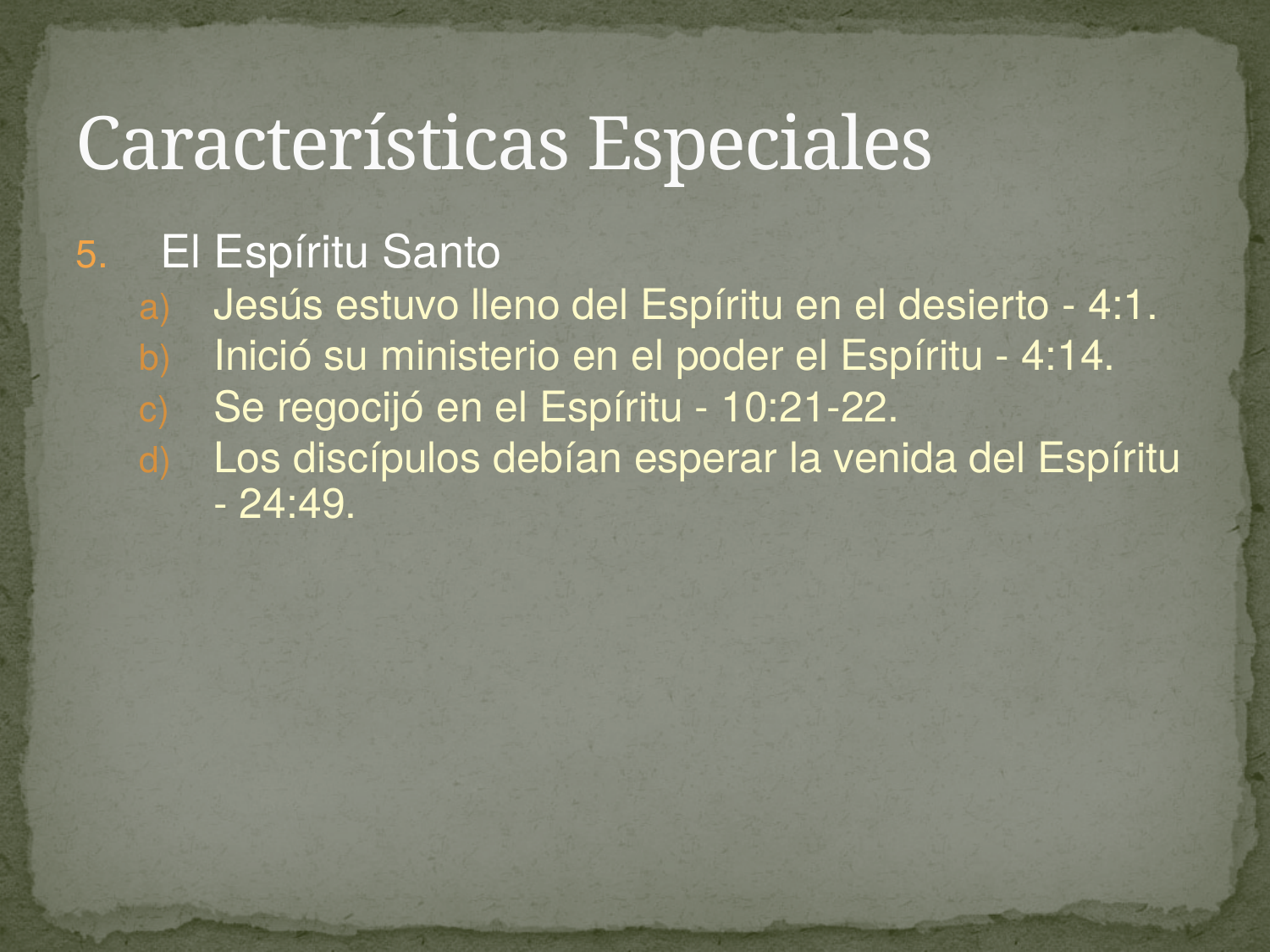

# Características Especiales
El Espíritu Santo
Jesús estuvo lleno del Espíritu en el desierto - 4:1.
Inició su ministerio en el poder el Espíritu - 4:14.
Se regocijó en el Espíritu - 10:21-22.
Los discípulos debían esperar la venida del Espíritu - 24:49.